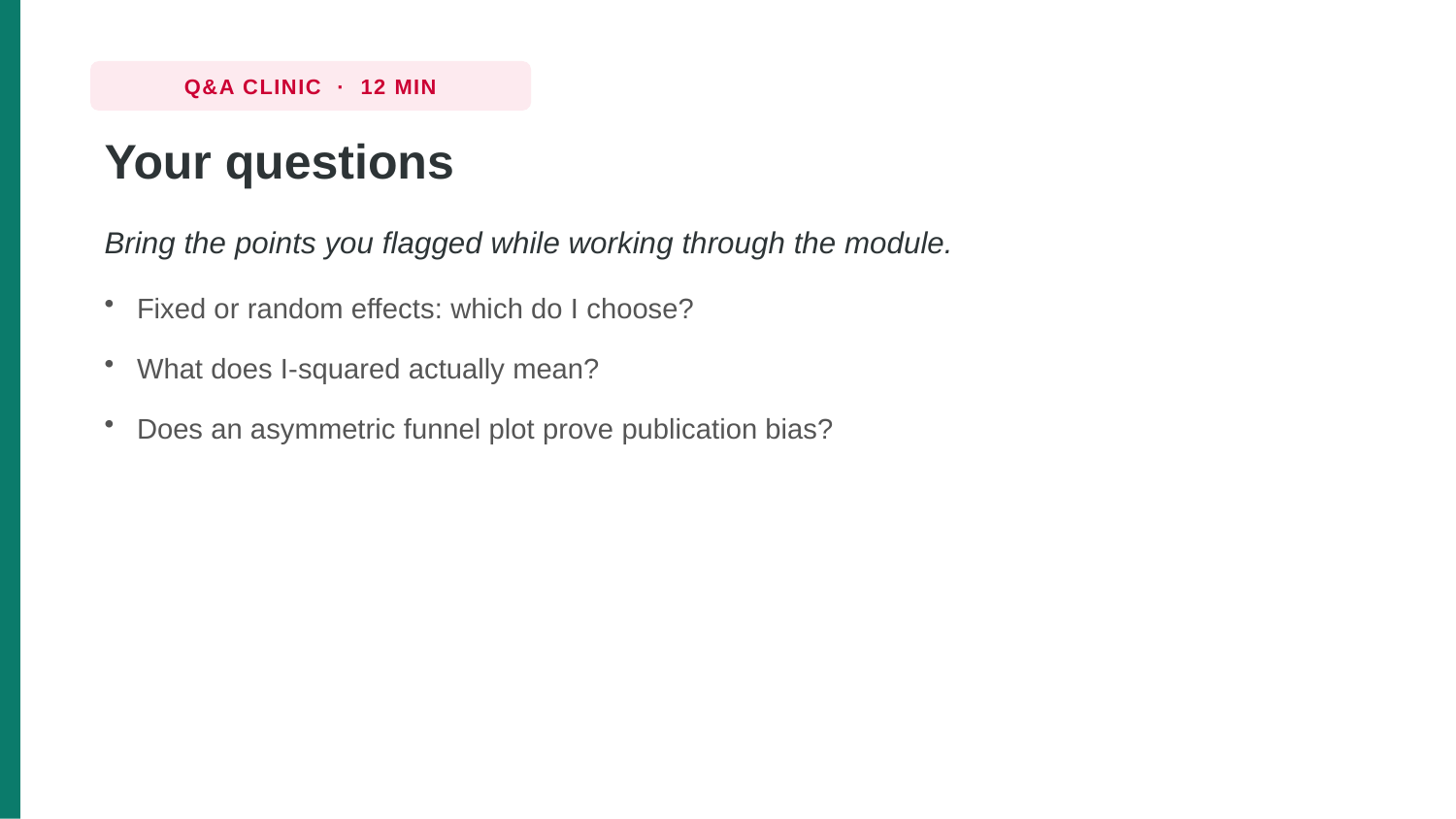

Q&A CLINIC  ·  12 MIN
Your questions
Bring the points you flagged while working through the module.
Fixed or random effects: which do I choose?
What does I-squared actually mean?
Does an asymmetric funnel plot prove publication bias?